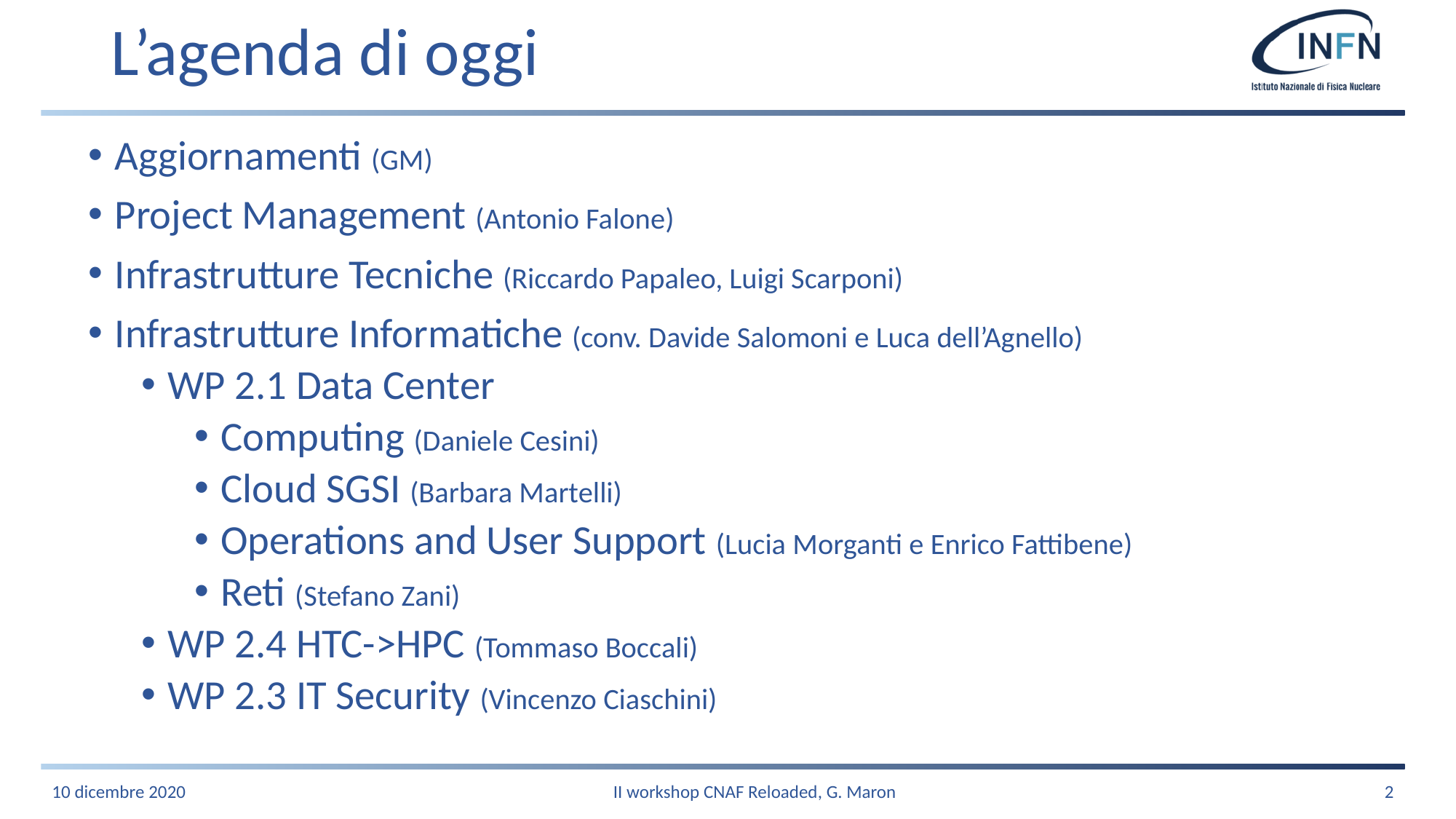

# L’agenda di oggi
Aggiornamenti (GM)
Project Management (Antonio Falone)
Infrastrutture Tecniche (Riccardo Papaleo, Luigi Scarponi)
Infrastrutture Informatiche (conv. Davide Salomoni e Luca dell’Agnello)
WP 2.1 Data Center
Computing (Daniele Cesini)
Cloud SGSI (Barbara Martelli)
Operations and User Support (Lucia Morganti e Enrico Fattibene)
Reti (Stefano Zani)
WP 2.4 HTC->HPC (Tommaso Boccali)
WP 2.3 IT Security (Vincenzo Ciaschini)

10 dicembre 2020
II workshop CNAF Reloaded, G. Maron
2